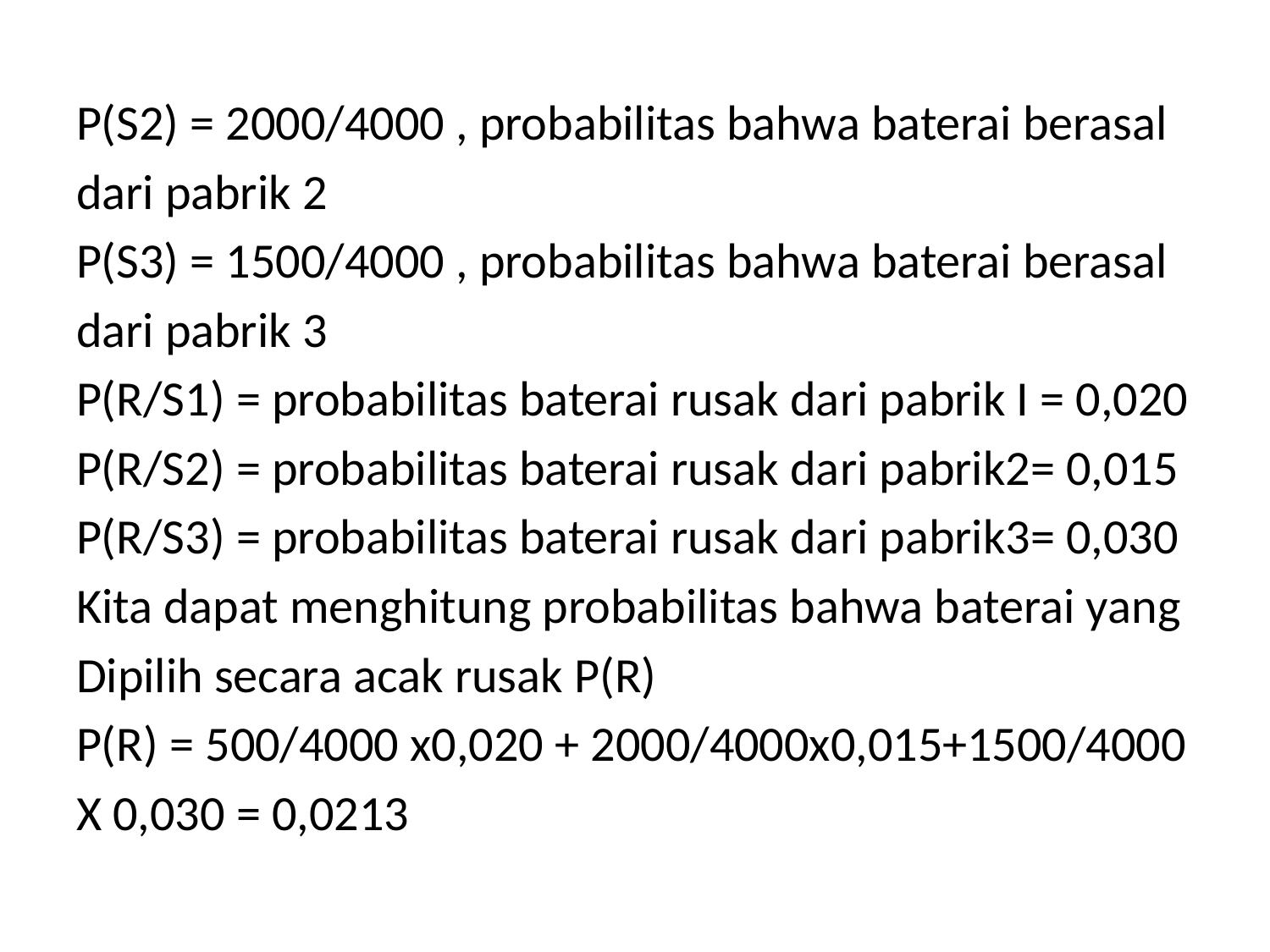

#
P(S2) = 2000/4000 , probabilitas bahwa baterai berasal
dari pabrik 2
P(S3) = 1500/4000 , probabilitas bahwa baterai berasal
dari pabrik 3
P(R/S1) = probabilitas baterai rusak dari pabrik I = 0,020
P(R/S2) = probabilitas baterai rusak dari pabrik2= 0,015
P(R/S3) = probabilitas baterai rusak dari pabrik3= 0,030
Kita dapat menghitung probabilitas bahwa baterai yang
Dipilih secara acak rusak P(R)
P(R) = 500/4000 x0,020 + 2000/4000x0,015+1500/4000
X 0,030 = 0,0213